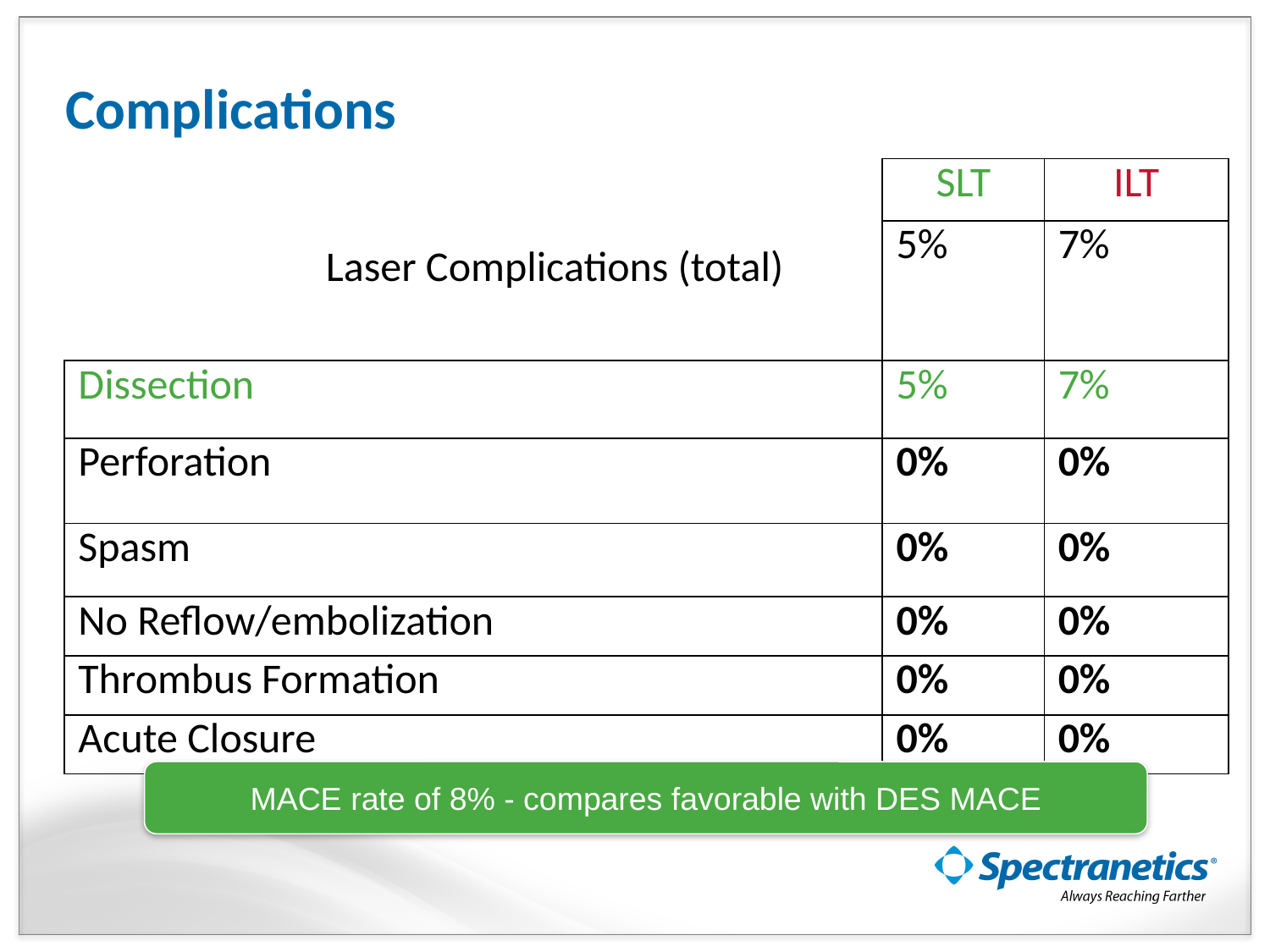

# Complications
| Laser Complications (total) | SLT | ILT |
| --- | --- | --- |
|  | 5% | 7% |
| Dissection | 5% | 7% |
| Perforation | 0% | 0% |
| Spasm | 0% | 0% |
| No Reflow/embolization | 0% | 0% |
| Thrombus Formation | 0% | 0% |
| Acute Closure | 0% | 0% |

MACE rate of 8% - compares favorable with DES MACE